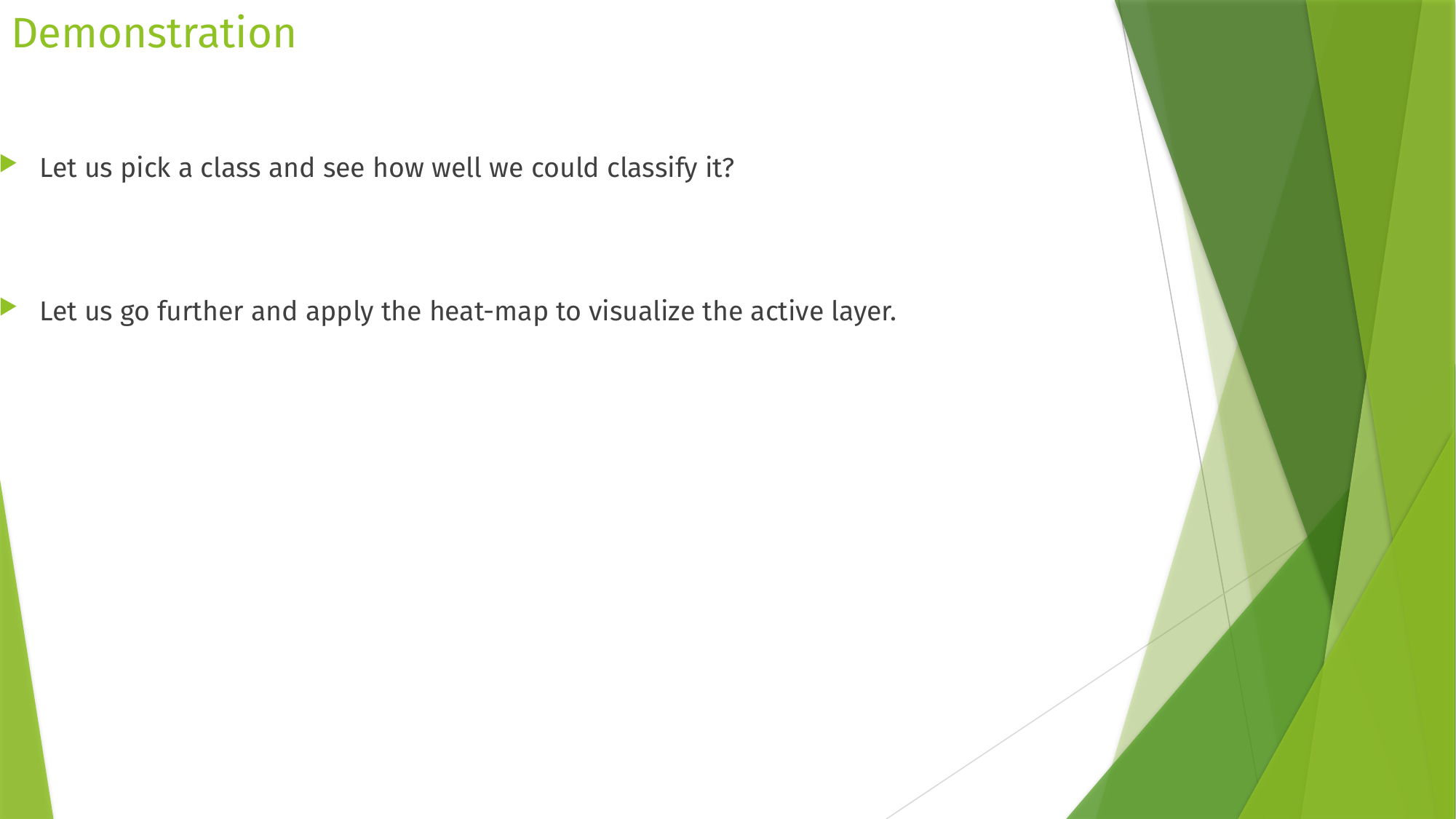

# Demonstration

Let us pick a class and see how well we could classify it?

Let us go further and apply the heat-map to visualize the active layer.